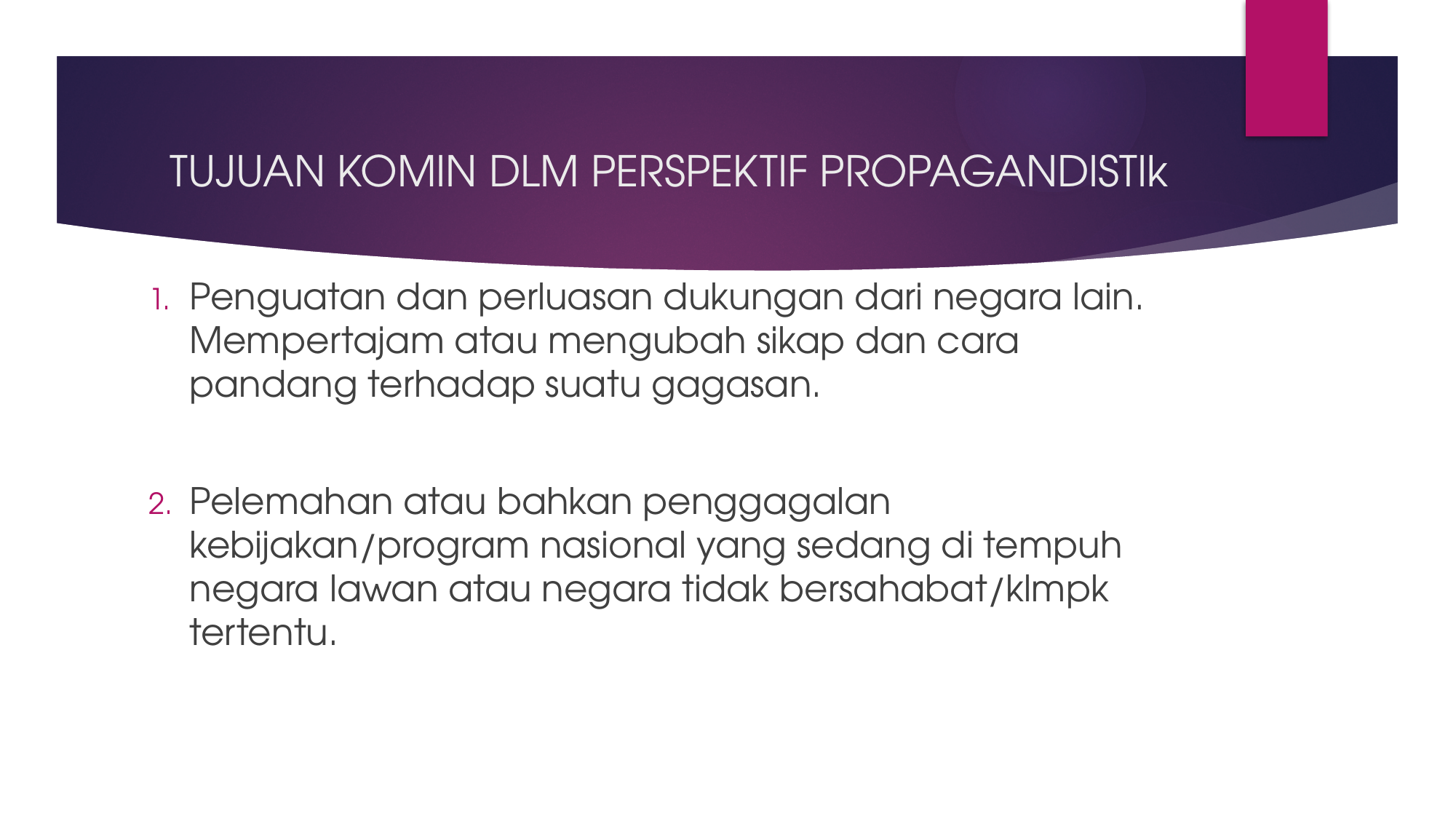

# TUJUAN KOMIN DLM PERSPEKTIF PROPAGANDISTIk
Penguatan dan perluasan dukungan dari negara lain. Mempertajam atau mengubah sikap dan cara pandang terhadap suatu gagasan.

Pelemahan atau bahkan penggagalan kebijakan/program nasional yang sedang di tempuh negara lawan atau negara tidak bersahabat/klmpk tertentu.